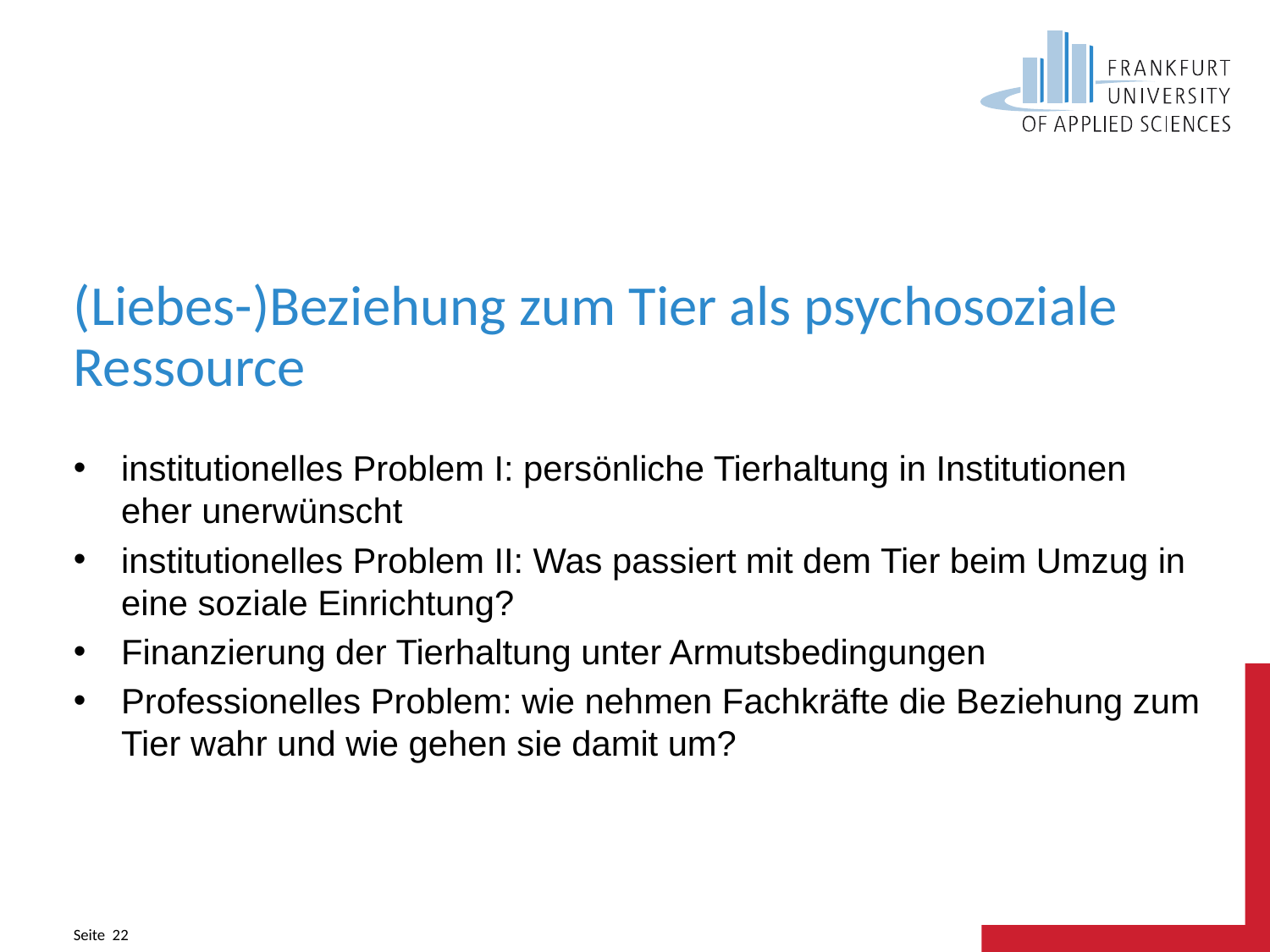

# (Liebes-)Beziehung zum Tier als psychosoziale Ressource

institutionelles Problem I: persönliche Tierhaltung in Institutionen eher unerwünscht
institutionelles Problem II: Was passiert mit dem Tier beim Umzug in eine soziale Einrichtung?
Finanzierung der Tierhaltung unter Armutsbedingungen
Professionelles Problem: wie nehmen Fachkräfte die Beziehung zum Tier wahr und wie gehen sie damit um?

Seite  22